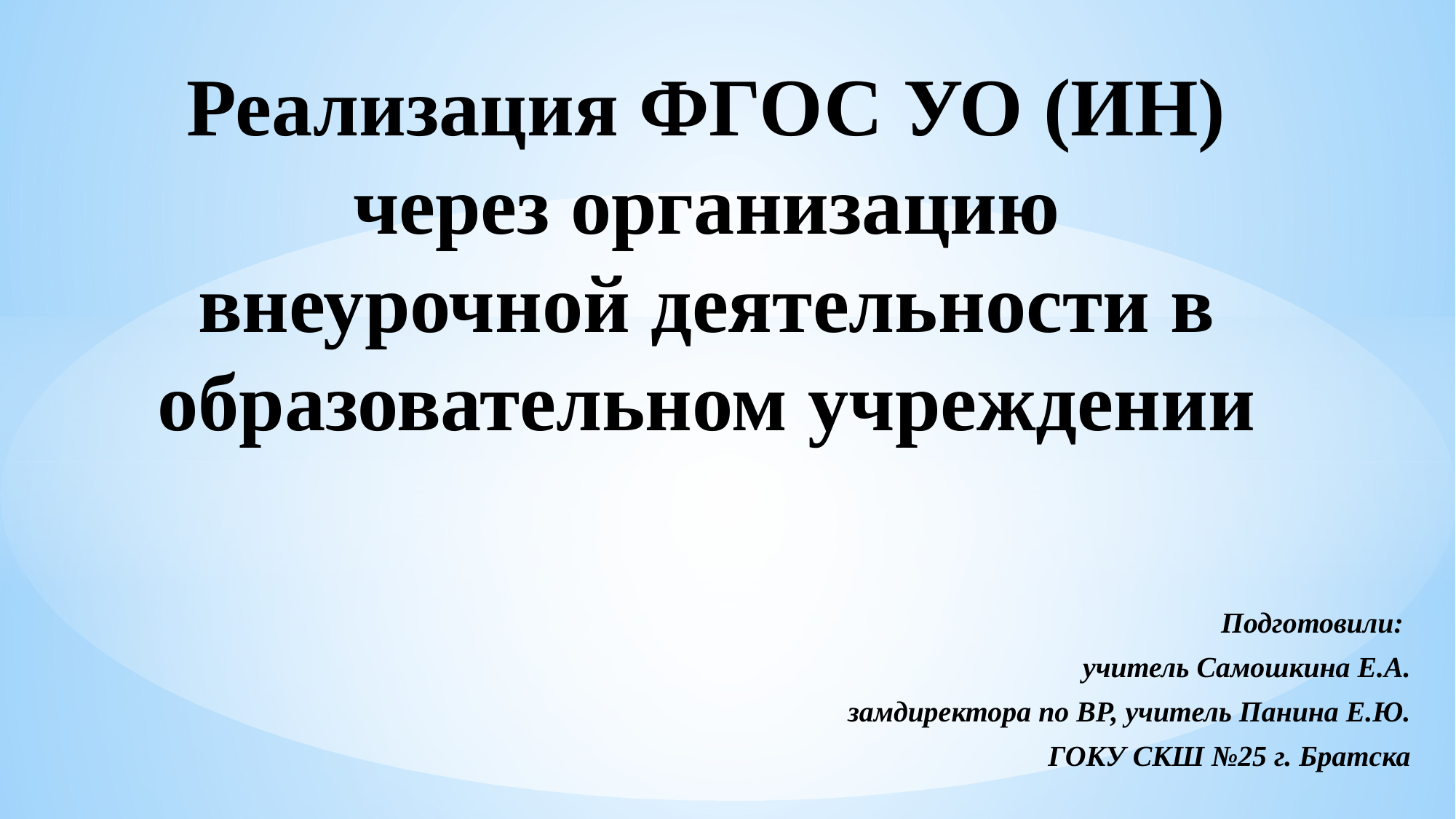

# Реализация ФГОС УО (ИН) через организацию внеурочной деятельности в образовательном учреждении
Подготовили:
учитель Самошкина Е.А.
замдиректора по ВР, учитель Панина Е.Ю.
ГОКУ СКШ №25 г. Братска